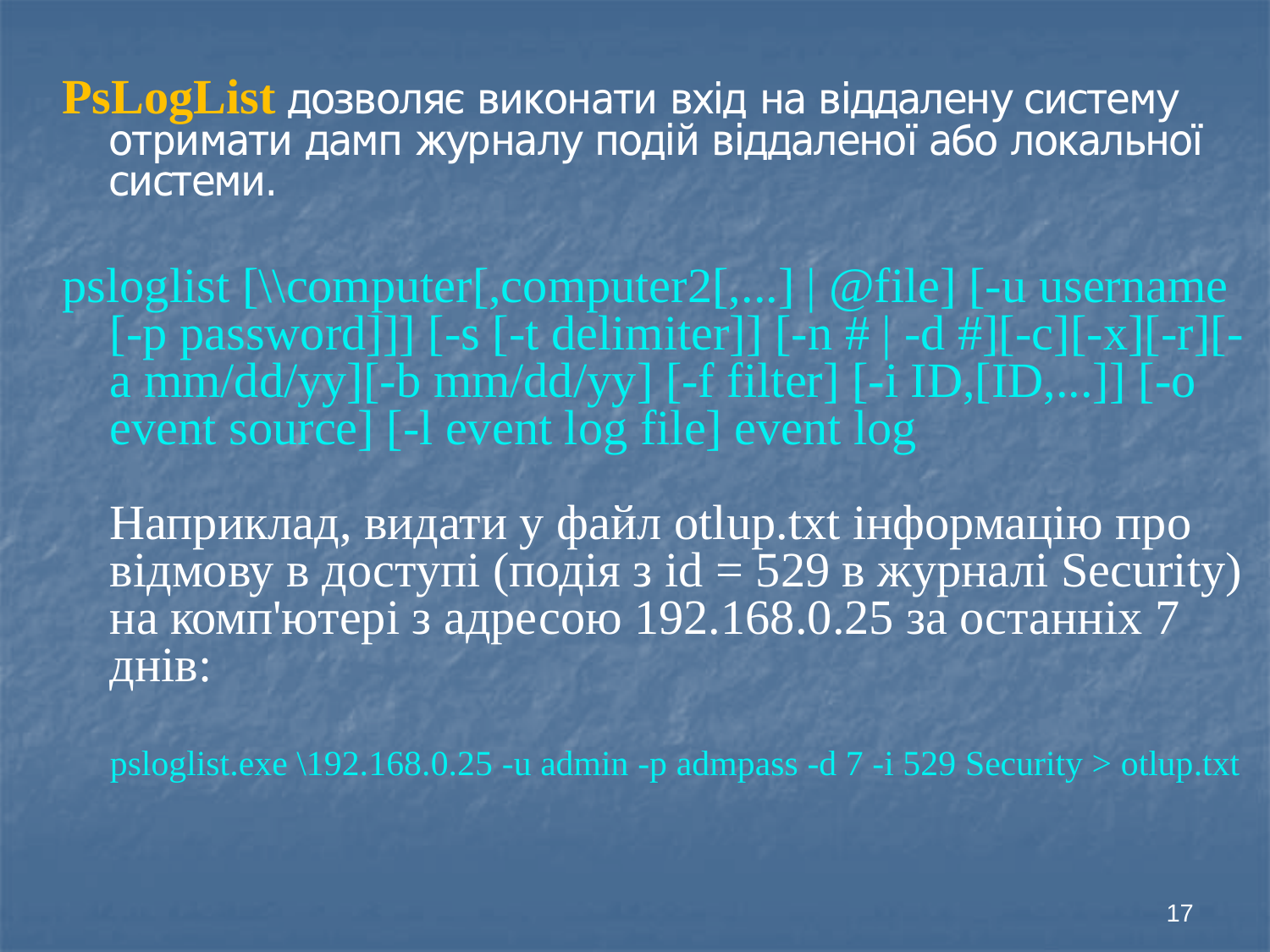

PsLogList дозволяє виконати вхід на віддалену систему отримати дамп журналу подій віддаленої або локальної системи.
psloglist [\\computer[,computer2[,...] | @file] [-u username [-p password]]] [-s [-t delimiter]] [-n # | -d #][-c][-x][-r][-a mm/dd/yy][-b mm/dd/yy] [-f filter] [-i ID,[ID,...]] [-o event source] [-l event log file] event log
Наприклад, видати у файл otlup.txt інформацію про відмову в доступі (подія з id = 529 в журналі Security) на комп'ютері з адресою 192.168.0.25 за останніх 7 днів:
psloglist.exe \192.168.0.25 -u admin -p admpass -d 7 -i 529 Security > otlup.txt
17